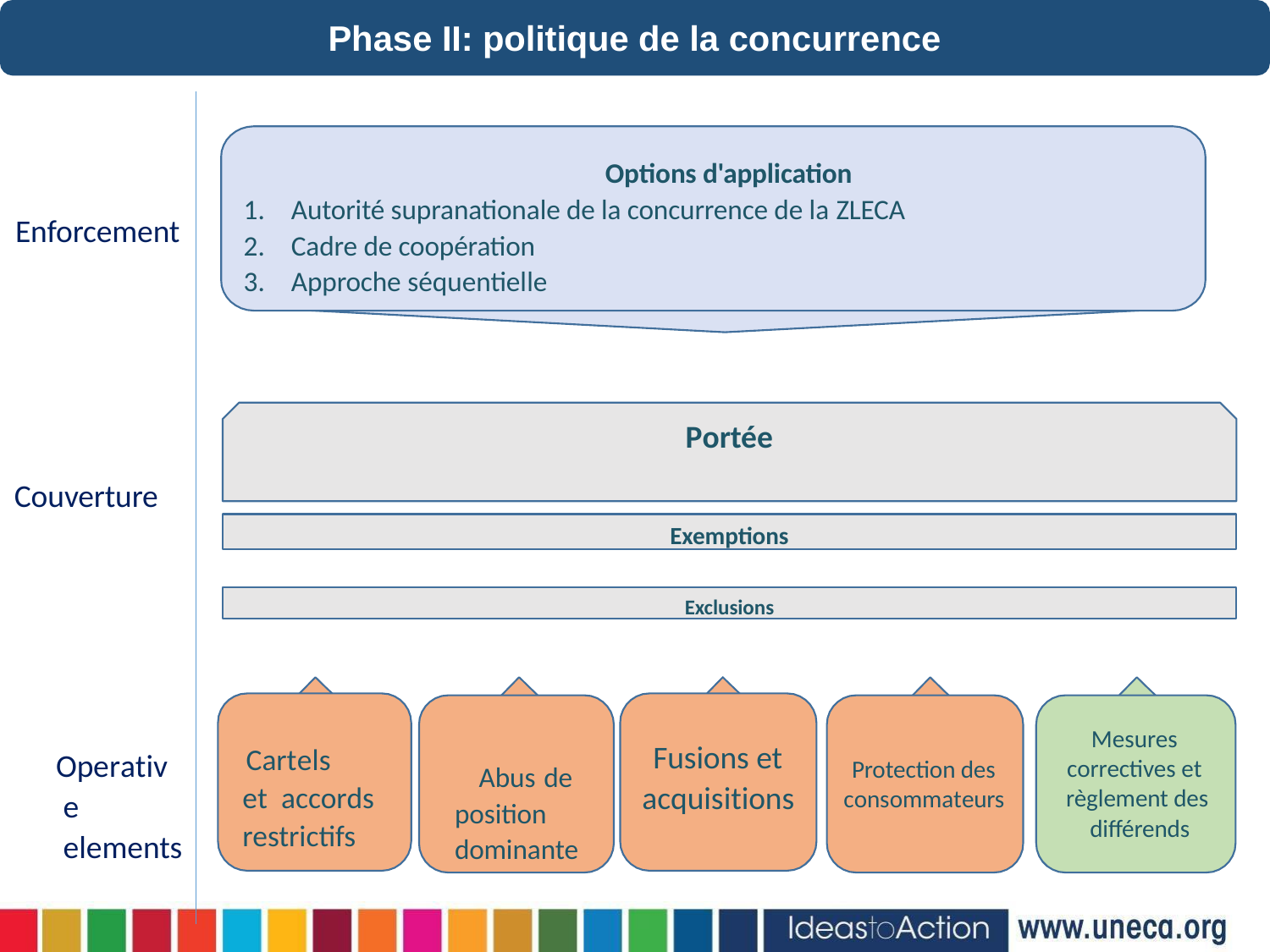

# Phase II: politique de la concurrence

Options d'application
Autorité supranationale de la concurrence de la ZLECA
Cadre de coopération
Approche séquentielle
Enforcement

Portée
Couverture
Exemptions
Exclusions

Mesures  correctives et  règlement des  différends
Fusions et  acquisitions
Cartels	et  accords  restrictifs
Operative  elements
Protection des  consommateurs
Abus de  position  dominante